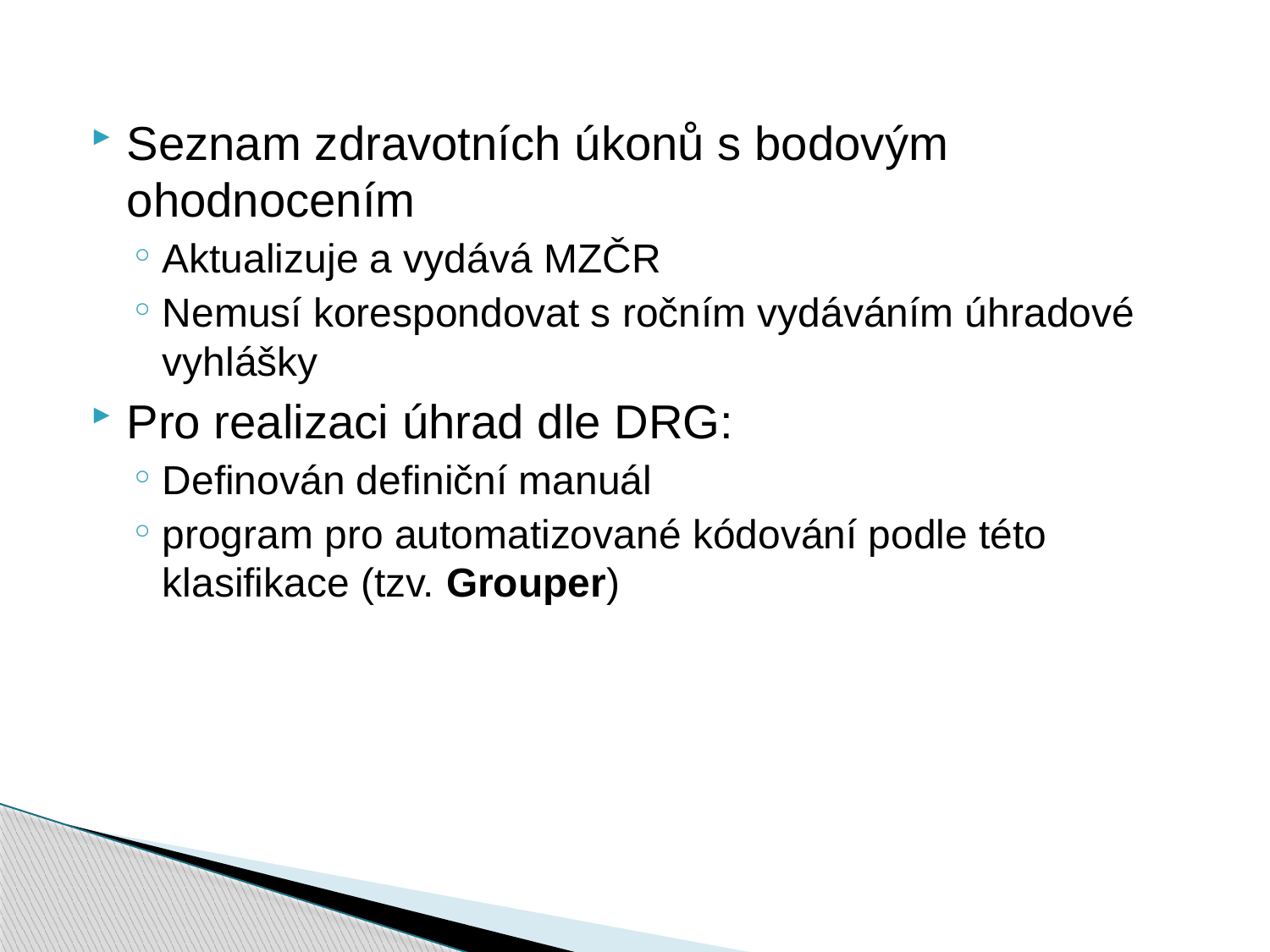

Seznam zdravotních úkonů s bodovým ohodnocením
Aktualizuje a vydává MZČR
Nemusí korespondovat s ročním vydáváním úhradové vyhlášky
Pro realizaci úhrad dle DRG:
Definován definiční manuál
program pro automatizované kódování podle této klasifikace (tzv. Grouper)